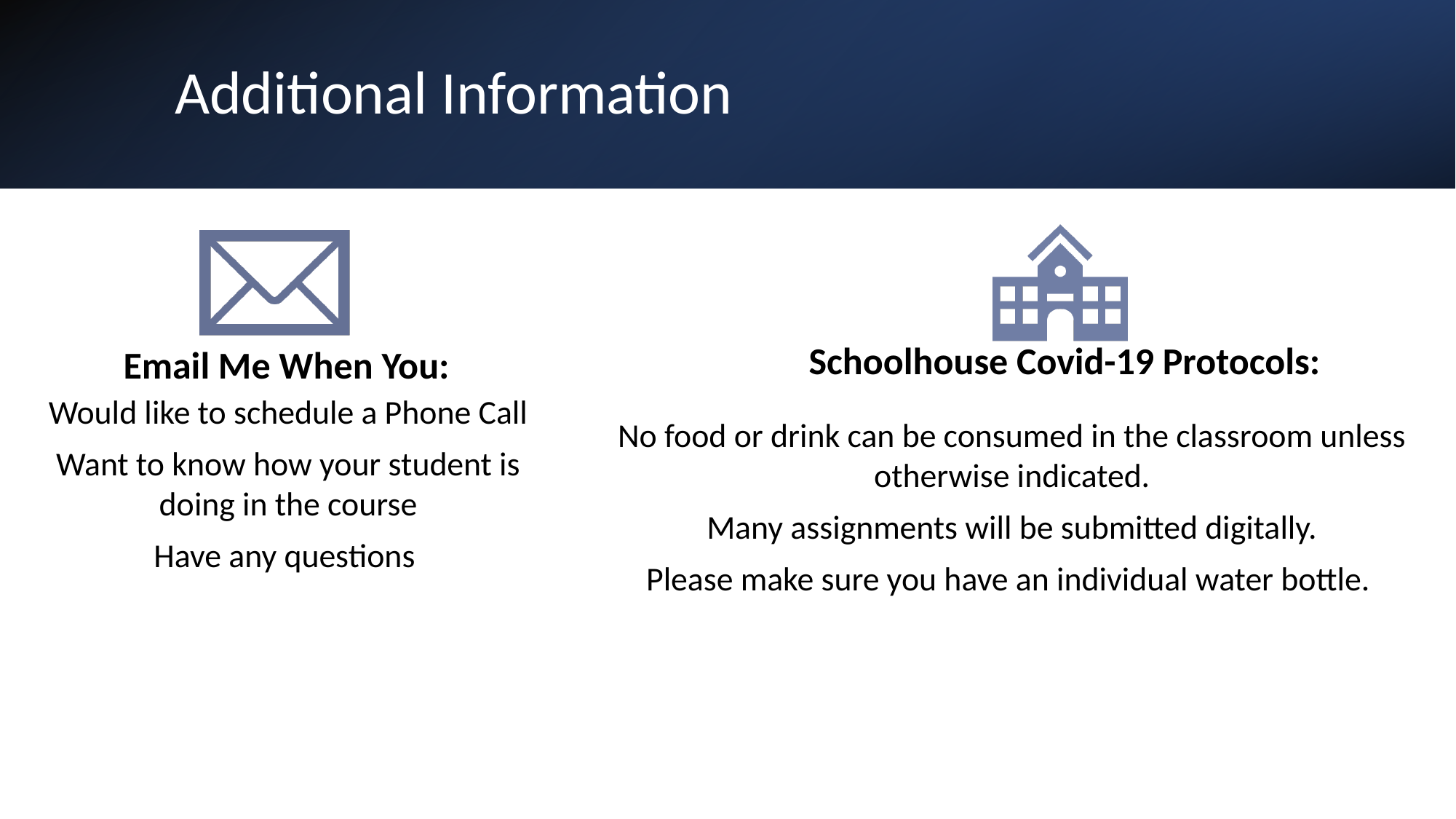

# Additional Information
Email Me When You:
Would like to schedule a Phone Call
Want to know how your student is doing in the course
Have any questions
Schoolhouse Covid-19 Protocols:

No food or drink can be consumed in the classroom unless otherwise indicated.
Many assignments will be submitted digitally.
Please make sure you have an individual water bottle.